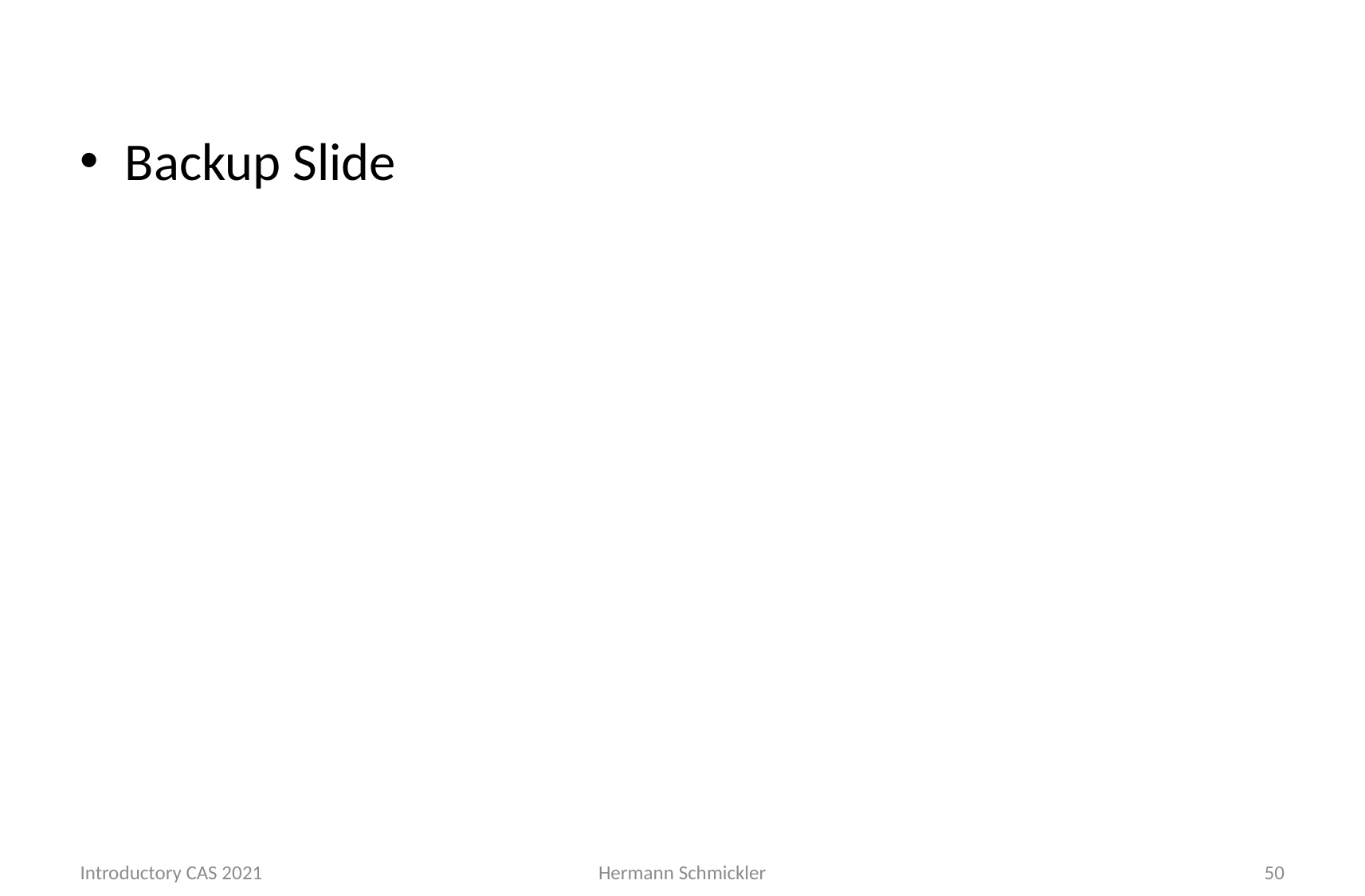

Backup Slide
Introductory CAS 2021
Hermann Schmickler
50